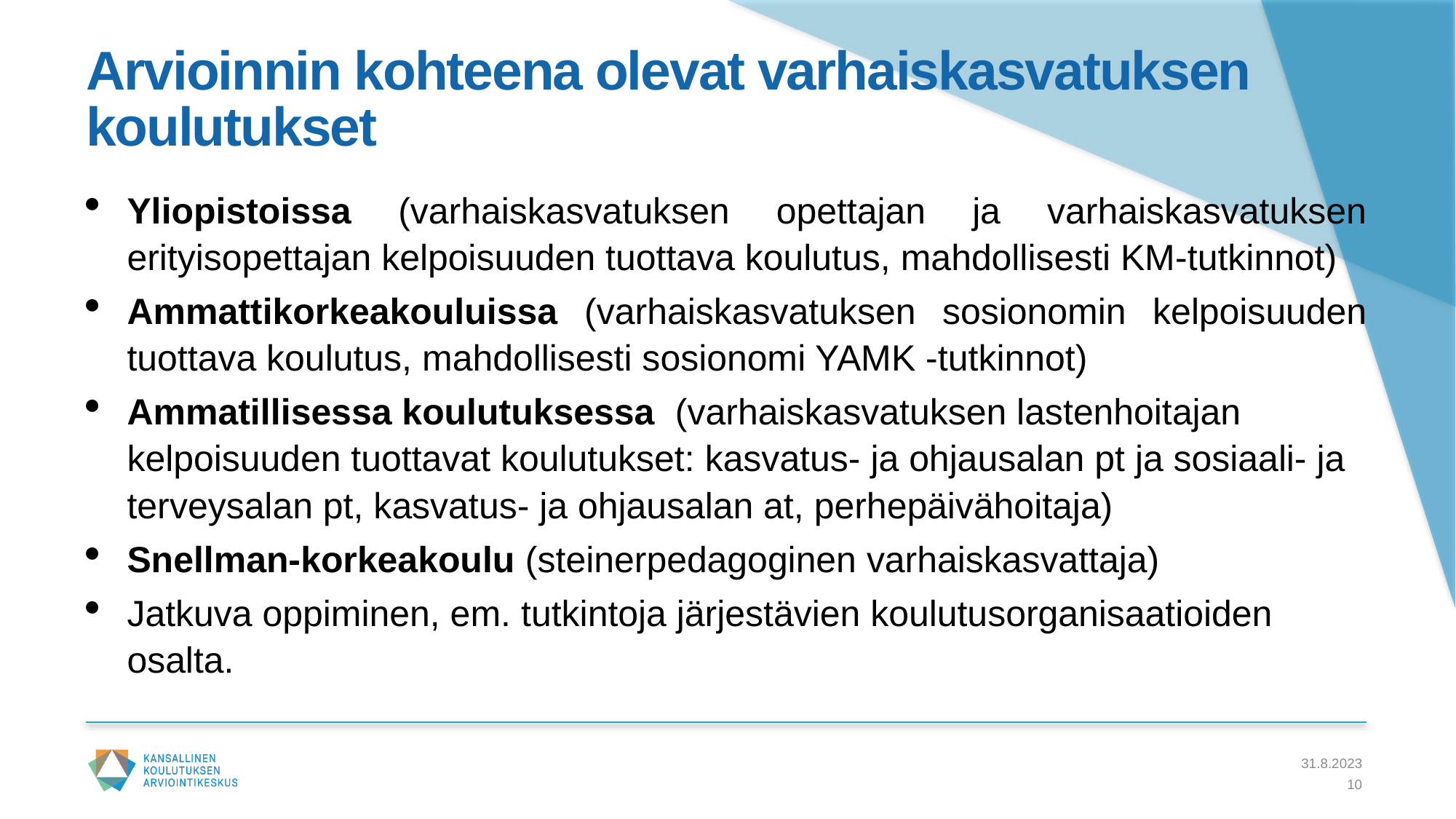

# Arvioinnin kohteena olevat varhaiskasvatuksen koulutukset

Yliopistoissa (varhaiskasvatuksen opettajan ja varhaiskasvatuksen erityisopettajan kelpoisuuden tuottava koulutus, mahdollisesti KM-tutkinnot)
Ammattikorkeakouluissa (varhaiskasvatuksen sosionomin kelpoisuuden tuottava koulutus, mahdollisesti sosionomi YAMK -tutkinnot)
Ammatillisessa koulutuksessa  (varhaiskasvatuksen lastenhoitajan kelpoisuuden tuottavat koulutukset: kasvatus- ja ohjausalan pt ja sosiaali- ja terveysalan pt, kasvatus- ja ohjausalan at, perhepäivähoitaja)
Snellman-korkeakoulu (steinerpedagoginen varhaiskasvattaja)
Jatkuva oppiminen, em. tutkintoja järjestävien koulutusorganisaatioiden osalta.
31.8.2023
10